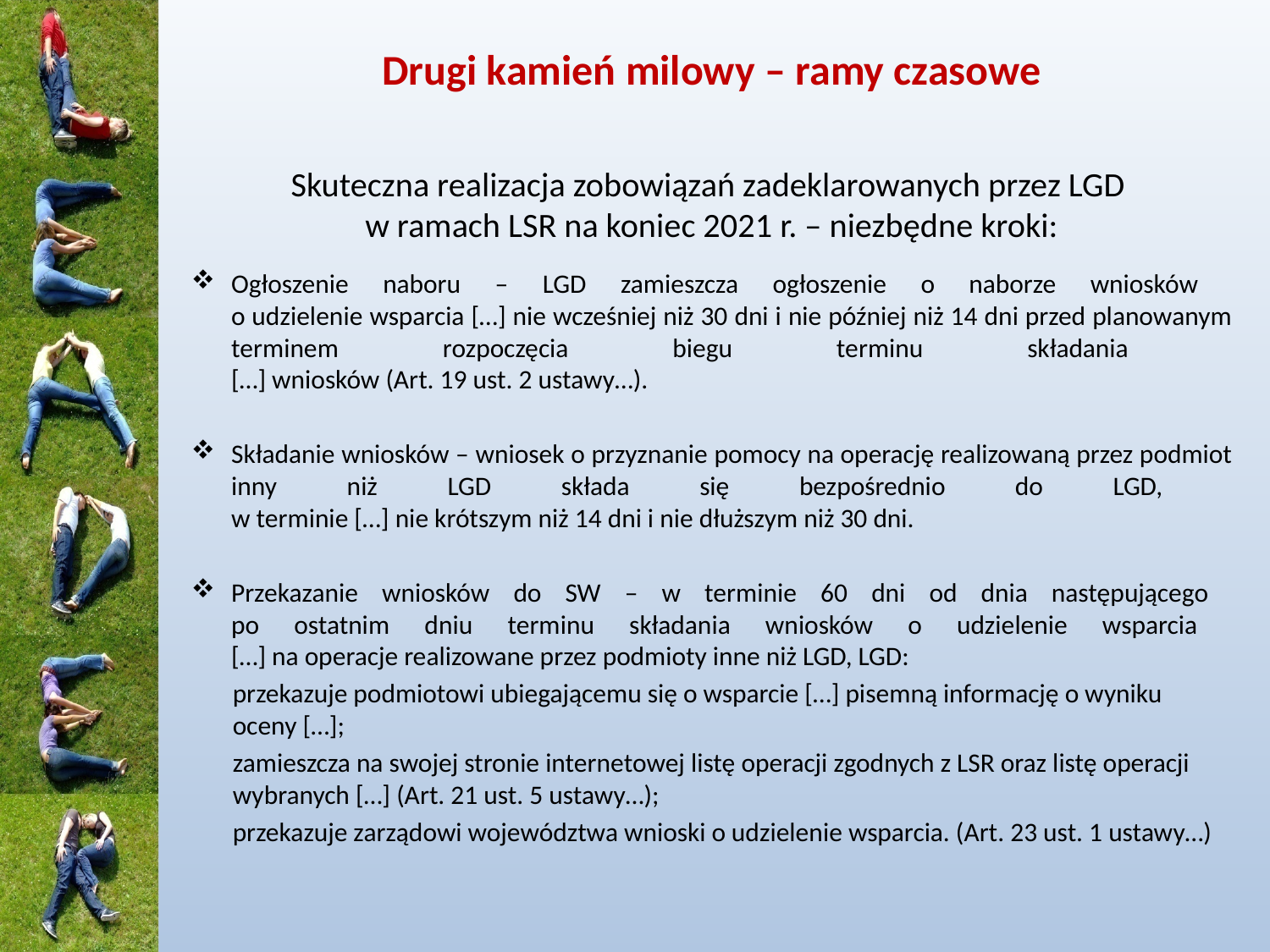

# Drugi kamień milowy – ramy czasowe
Skuteczna realizacja zobowiązań zadeklarowanych przez LGD
w ramach LSR na koniec 2021 r. – niezbędne kroki:

Ogłoszenie naboru – LGD zamieszcza ogłoszenie o naborze wniosków
o udzielenie wsparcia […] nie wcześniej niż 30 dni i nie później niż 14 dni przed planowanym terminem rozpoczęcia biegu terminu składania
[…] wniosków (Art. 19 ust. 2 ustawy…).

Składanie wniosków – wniosek o przyznanie pomocy na operację realizowaną przez podmiot inny niż LGD składa się bezpośrednio do LGD,
w terminie […] nie krótszym niż 14 dni i nie dłuższym niż 30 dni.

Przekazanie wniosków do SW – w terminie 60 dni od dnia następującego
po ostatnim dniu terminu składania wniosków o udzielenie wsparcia
[…] na operacje realizowane przez podmioty inne niż LGD, LGD:
przekazuje podmiotowi ubiegającemu się o wsparcie […] pisemną informację o wyniku oceny […];
zamieszcza na swojej stronie internetowej listę operacji zgodnych z LSR oraz listę operacji wybranych […] (Art. 21 ust. 5 ustawy…);
przekazuje zarządowi województwa wnioski o udzielenie wsparcia. (Art. 23 ust. 1 ustawy…)